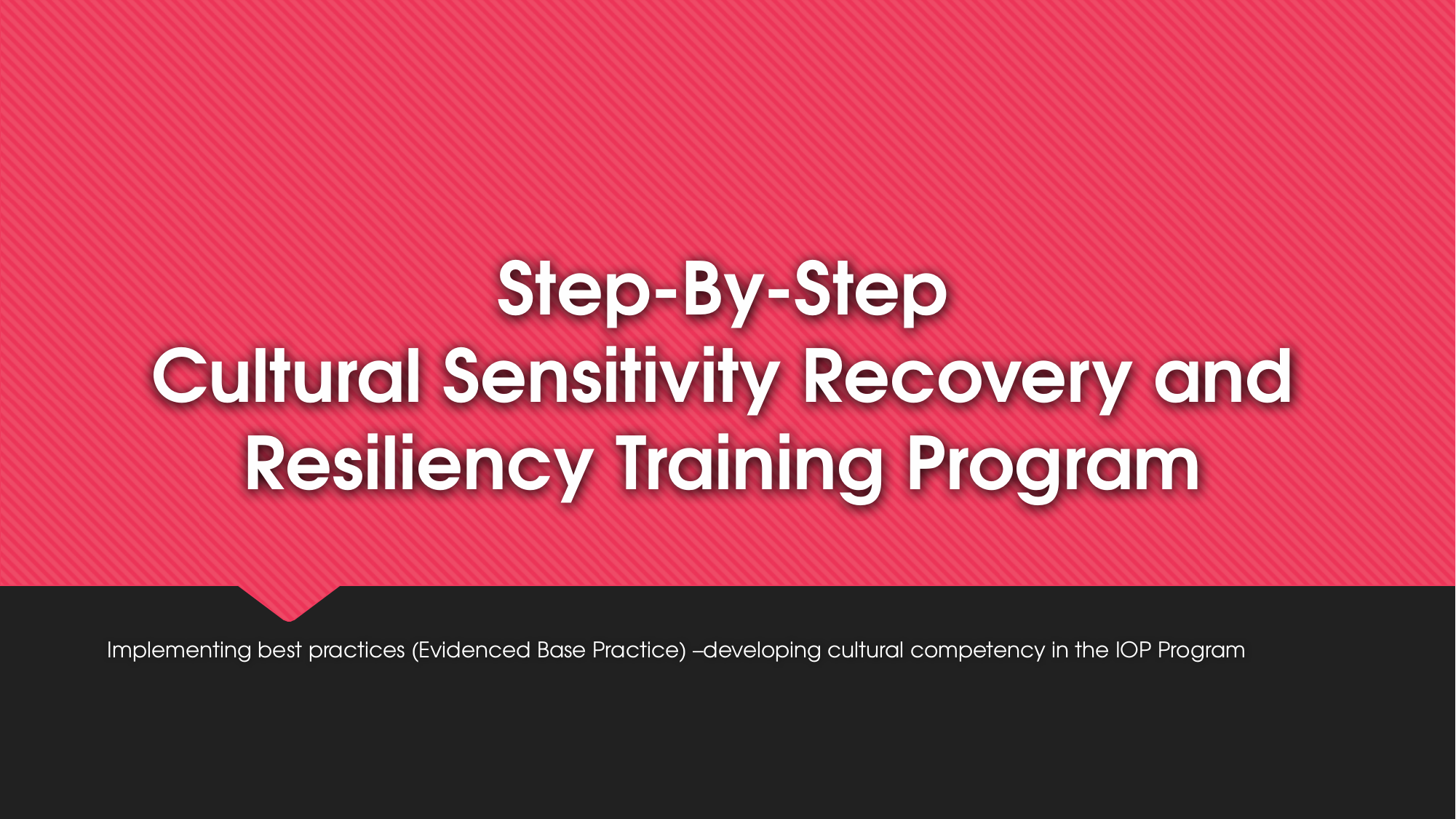

# Step-By-Step Cultural Sensitivity Recovery and Resiliency Training Program
Implementing best practices (Evidenced Base Practice) –developing cultural competency in the IOP Program